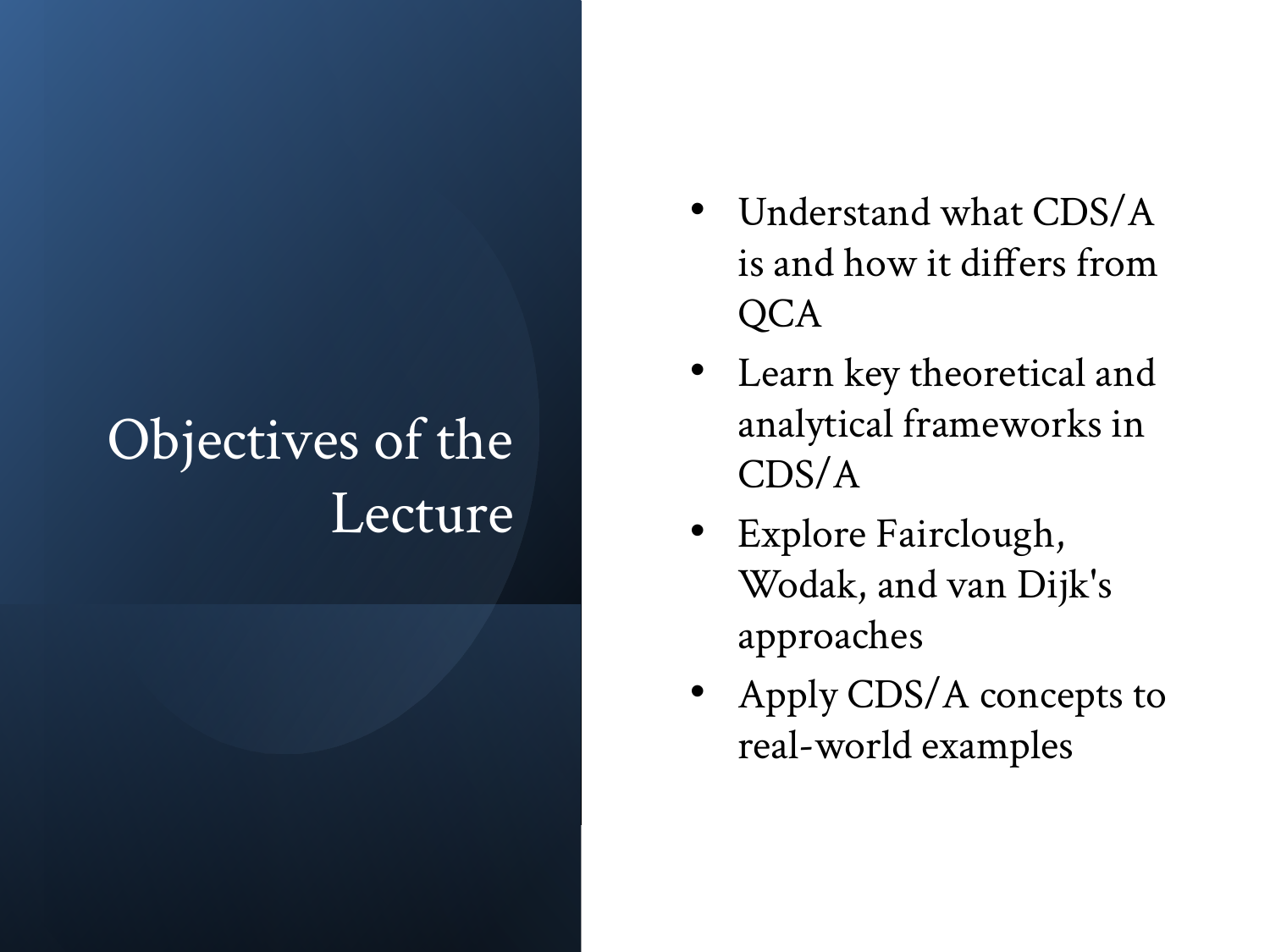

# Objectives of the Lecture
Understand what CDS/A is and how it differs from QCA
Learn key theoretical and analytical frameworks in CDS/A
Explore Fairclough, Wodak, and van Dijk's approaches
Apply CDS/A concepts to real-world examples